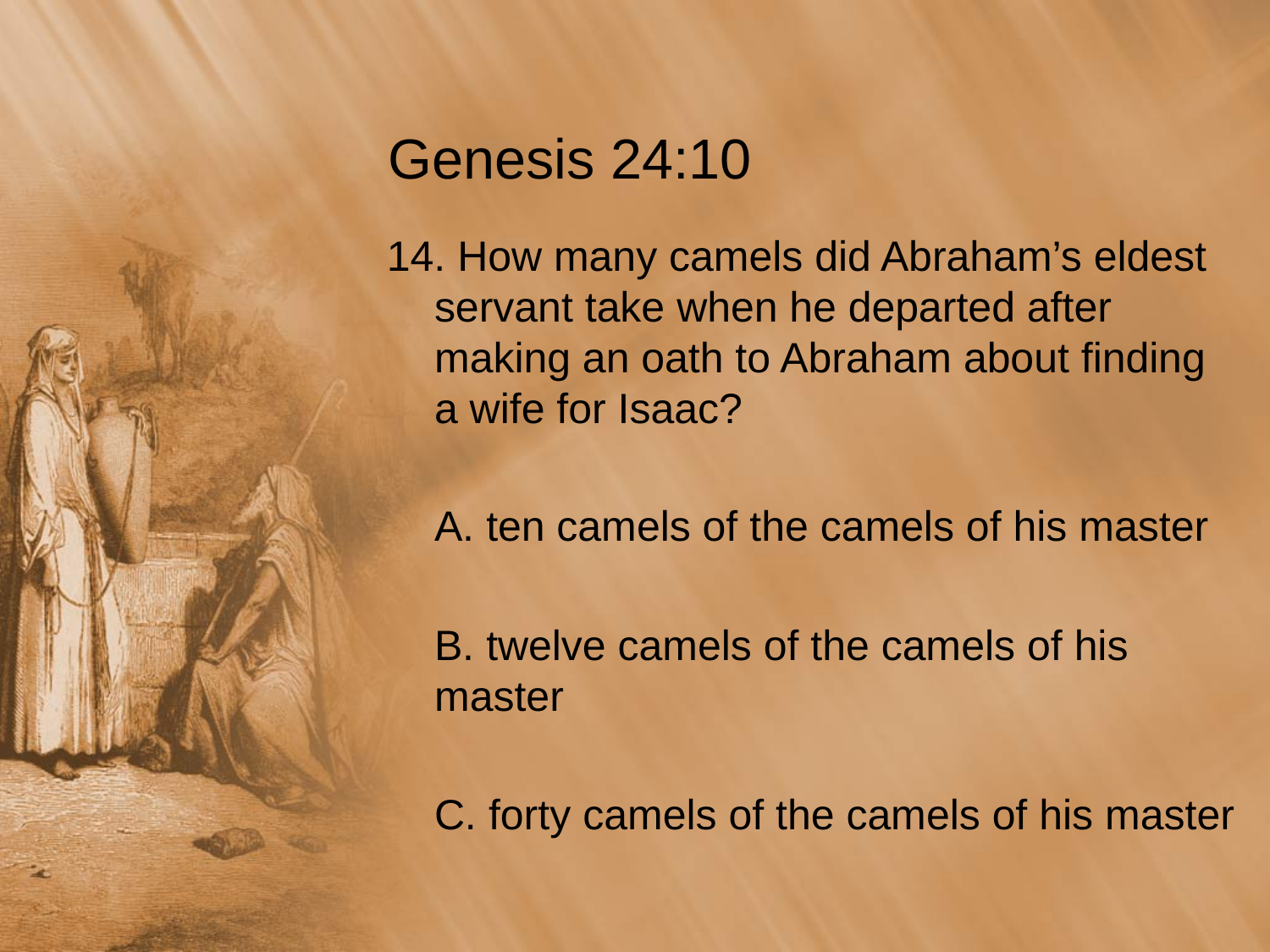

# Genesis 24:10
14. How many camels did Abraham’s eldest servant take when he departed after making an oath to Abraham about finding a wife for Isaac?

	A. ten camels of the camels of his master

	B. twelve camels of the camels of his master

	C. forty camels of the camels of his master